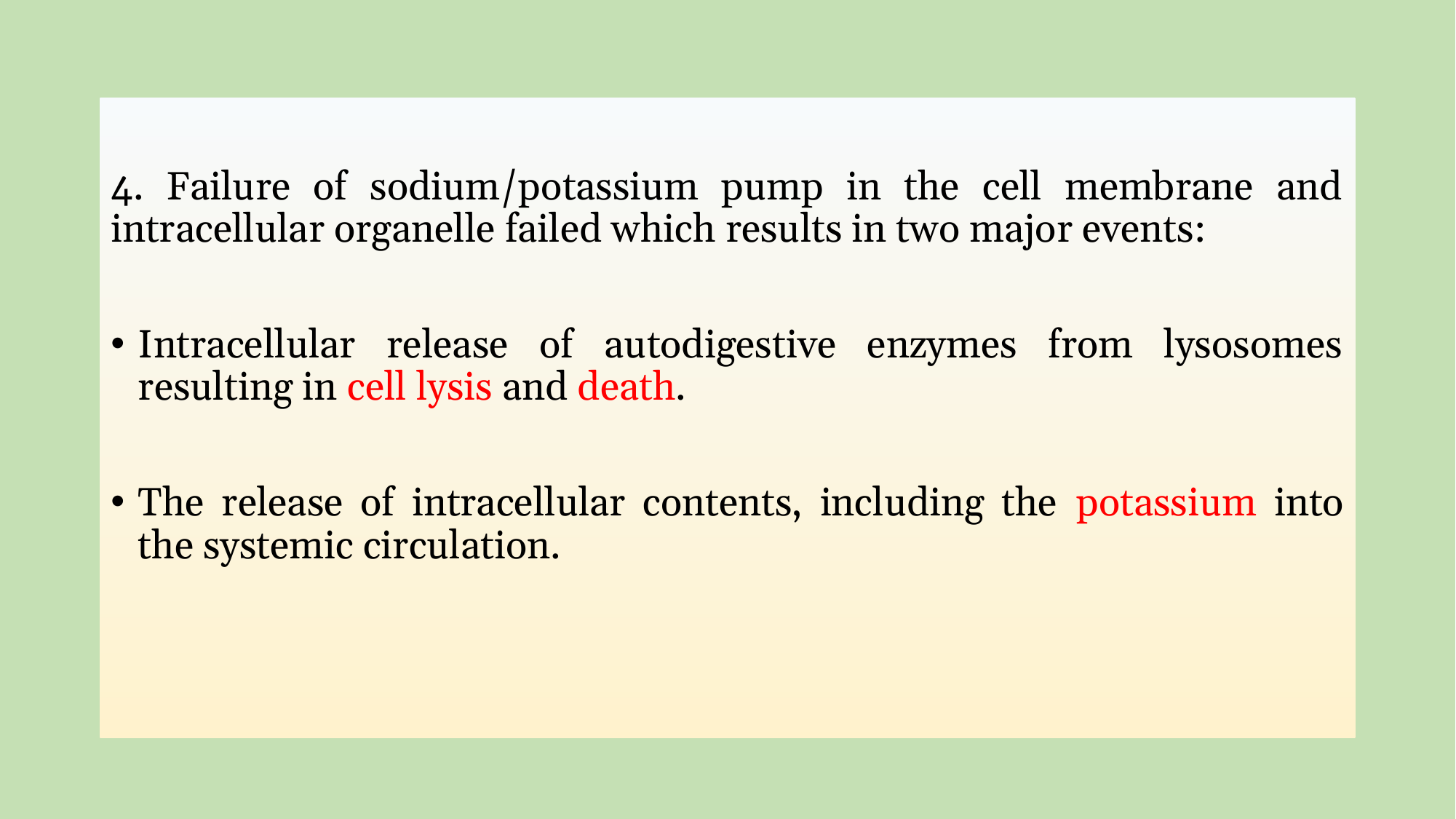

4. Failure of sodium/potassium pump in the cell membrane and intracellular organelle failed which results in two major events:

Intracellular release of autodigestive enzymes from lysosomes resulting in cell lysis and death.

The release of intracellular contents, including the potassium into the systemic circulation.